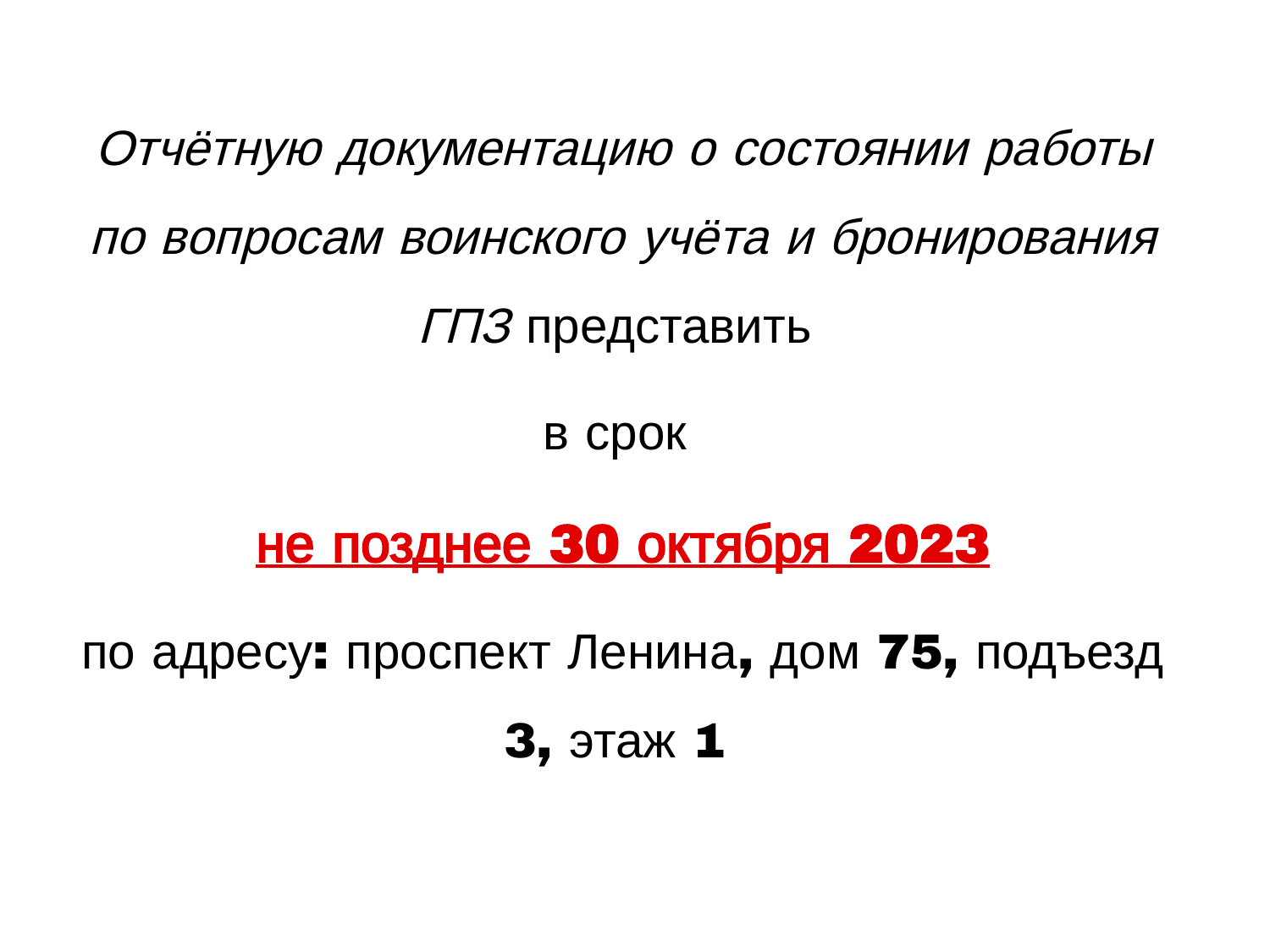

Отчётную документацию о состоянии работы по вопросам воинского учёта и бронирования ГПЗ представить
в срок
не позднее 30 октября 2023
по адресу: проспект Ленина, дом 75, подъезд 3, этаж 1